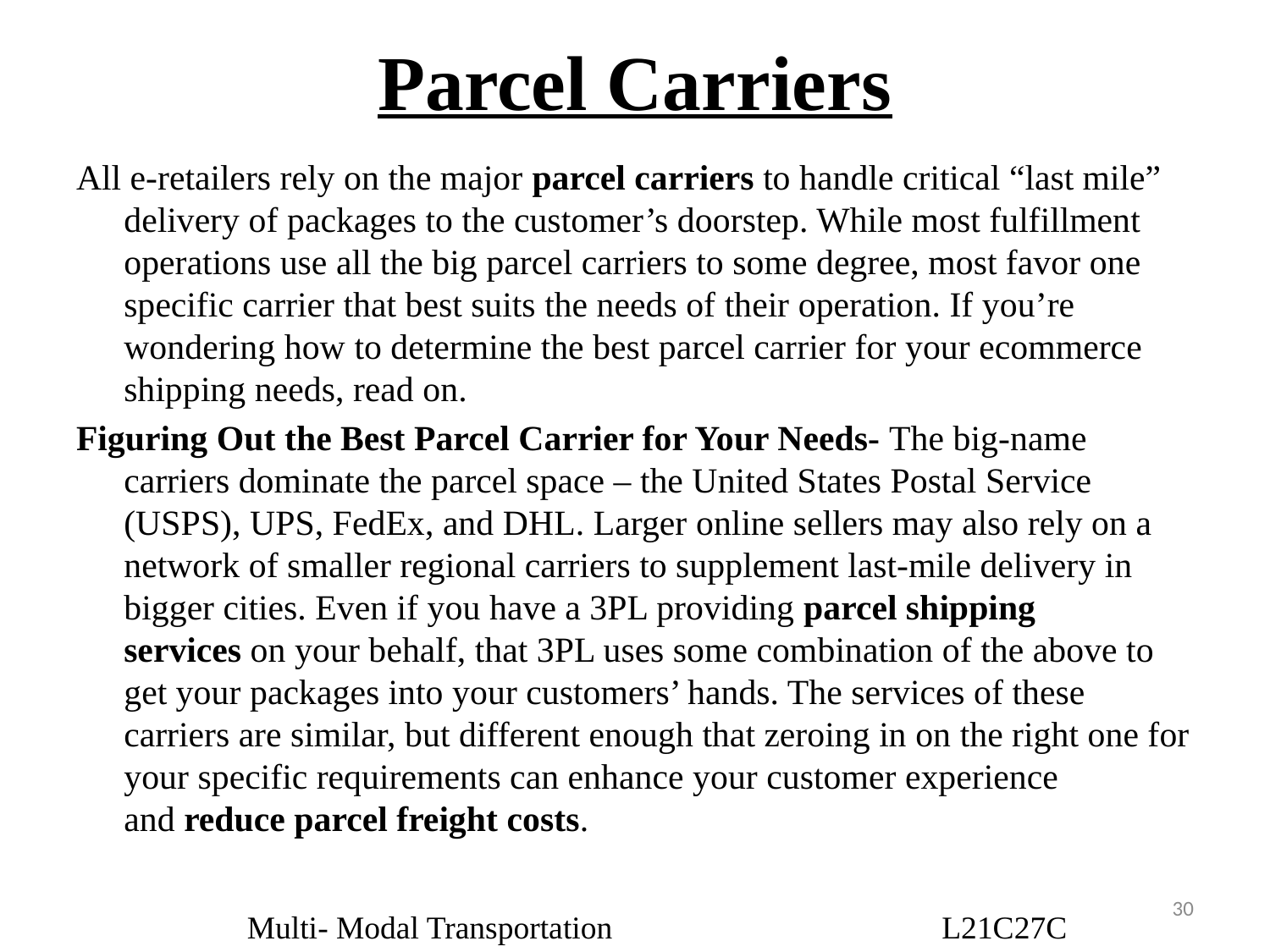

# Parcel Carriers
All e-retailers rely on the major parcel carriers to handle critical “last mile” delivery of packages to the customer’s doorstep. While most fulfillment operations use all the big parcel carriers to some degree, most favor one specific carrier that best suits the needs of their operation. If you’re wondering how to determine the best parcel carrier for your ecommerce shipping needs, read on.
Figuring Out the Best Parcel Carrier for Your Needs- The big-name carriers dominate the parcel space – the United States Postal Service (USPS), UPS, FedEx, and DHL. Larger online sellers may also rely on a network of smaller regional carriers to supplement last-mile delivery in bigger cities. Even if you have a 3PL providing parcel shipping services on your behalf, that 3PL uses some combination of the above to get your packages into your customers’ hands. The services of these carriers are similar, but different enough that zeroing in on the right one for your specific requirements can enhance your customer experience and reduce parcel freight costs.
30
Multi- Modal Transportation                                         L21C27C